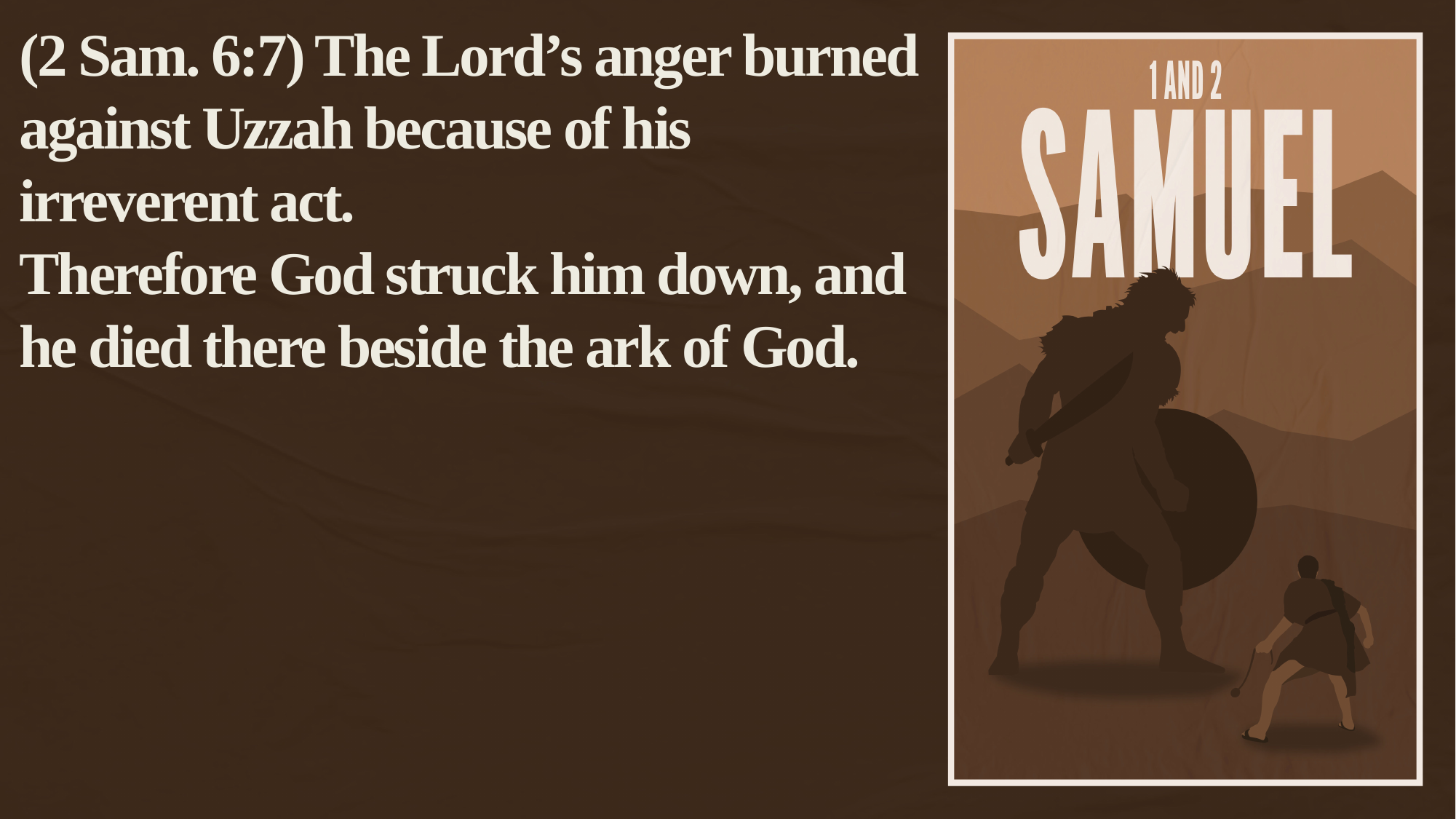

(2 Sam. 6:7) The Lord’s anger burned against Uzzah because of his irreverent act.
Therefore God struck him down, and he died there beside the ark of God.